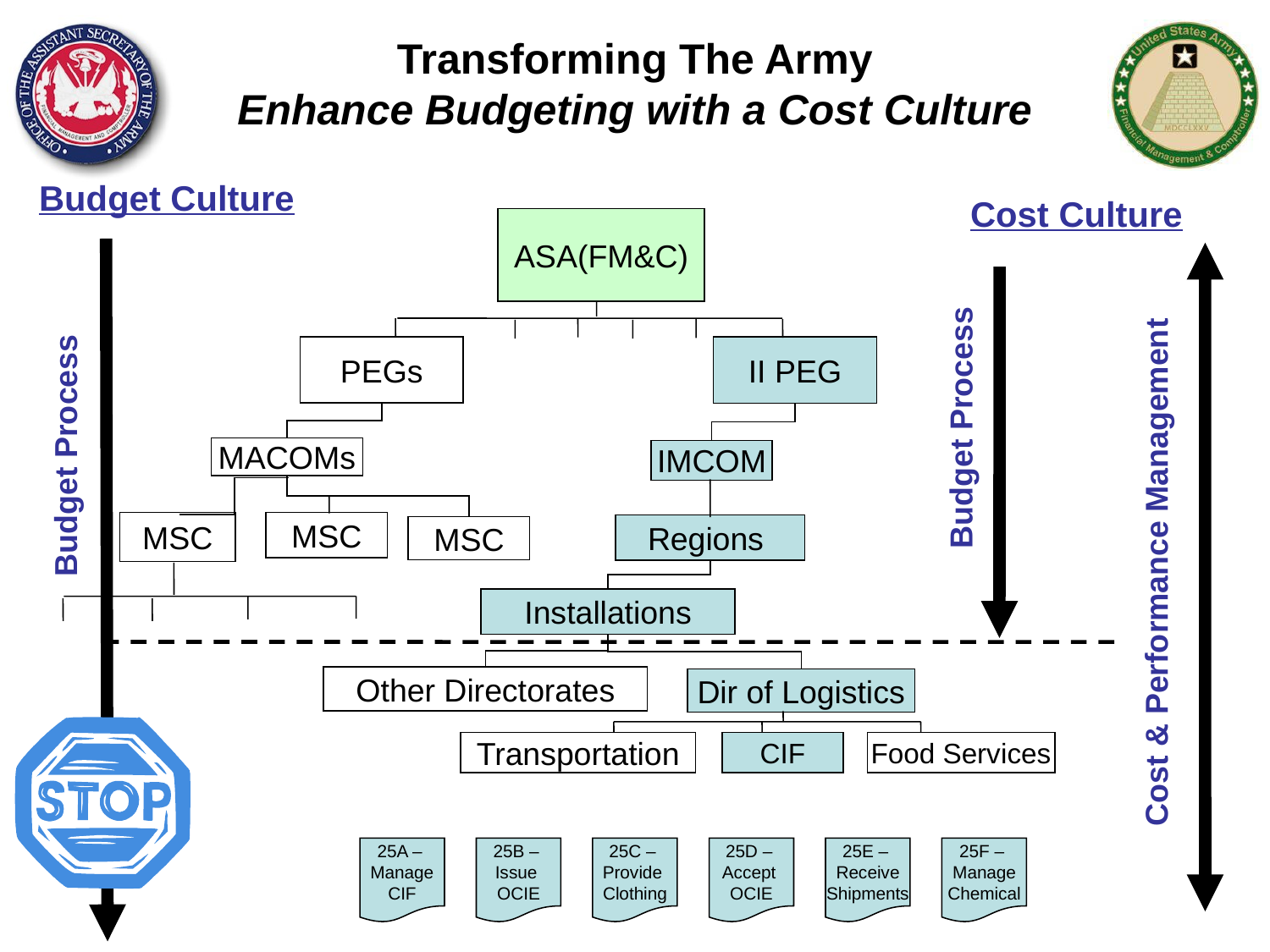

# Transforming The Army Enhance Budgeting with a Cost Culture
Budget Culture

Budget Process
Cost Culture

Budget Process
Cost & Performance Management

ASA(FM&C)

PEGs
II PEG
MACOMs
IMCOM

MSC
MSC
Regions
MSC

Installations

Other Directorates
Dir of Logistics

Transportation
CIF
Food Services
25A –
Manage
CIF
25B –
Issue
OCIE
25C –
Provide
Clothing
25D –
Accept
OCIE
25E –
Receive
Shipments
25F –
Manage
Chemical